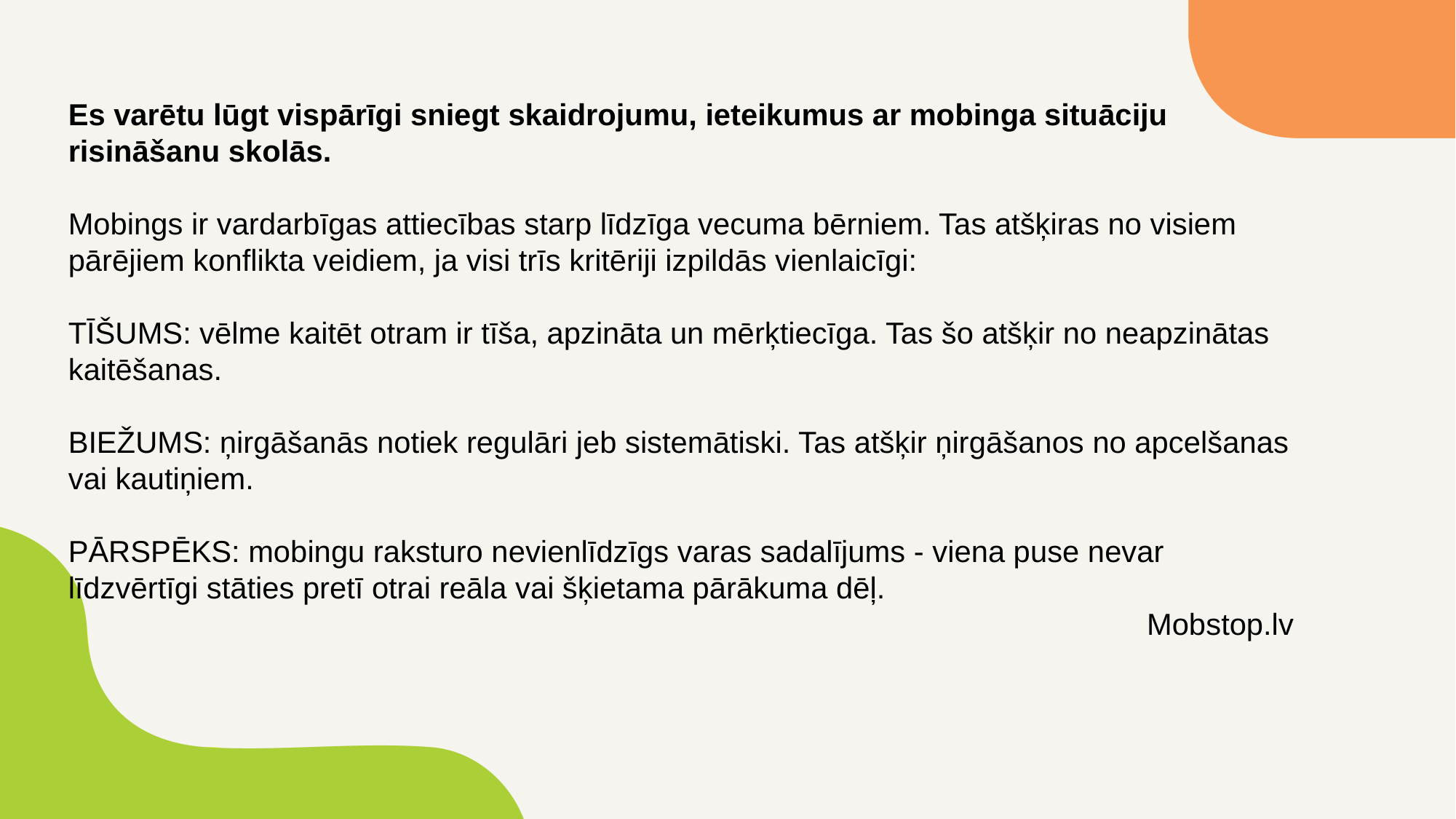

Es varētu lūgt vispārīgi sniegt skaidrojumu, ieteikumus ar mobinga situāciju risināšanu skolās.
Mobings ir vardarbīgas attiecības starp līdzīga vecuma bērniem. Tas atšķiras no visiem pārējiem konflikta veidiem, ja visi trīs kritēriji izpildās vienlaicīgi:

TĪŠUMS: vēlme kaitēt otram ir tīša, apzināta un mērķtiecīga. Tas šo atšķir no neapzinātas kaitēšanas.

BIEŽUMS: ņirgāšanās notiek regulāri jeb sistemātiski. Tas atšķir ņirgāšanos no apcelšanas vai kautiņiem.

PĀRSPĒKS: mobingu raksturo nevienlīdzīgs varas sadalījums - viena puse nevar līdzvērtīgi stāties pretī otrai reāla vai šķietama pārākuma dēļ.
Mobstop.lv